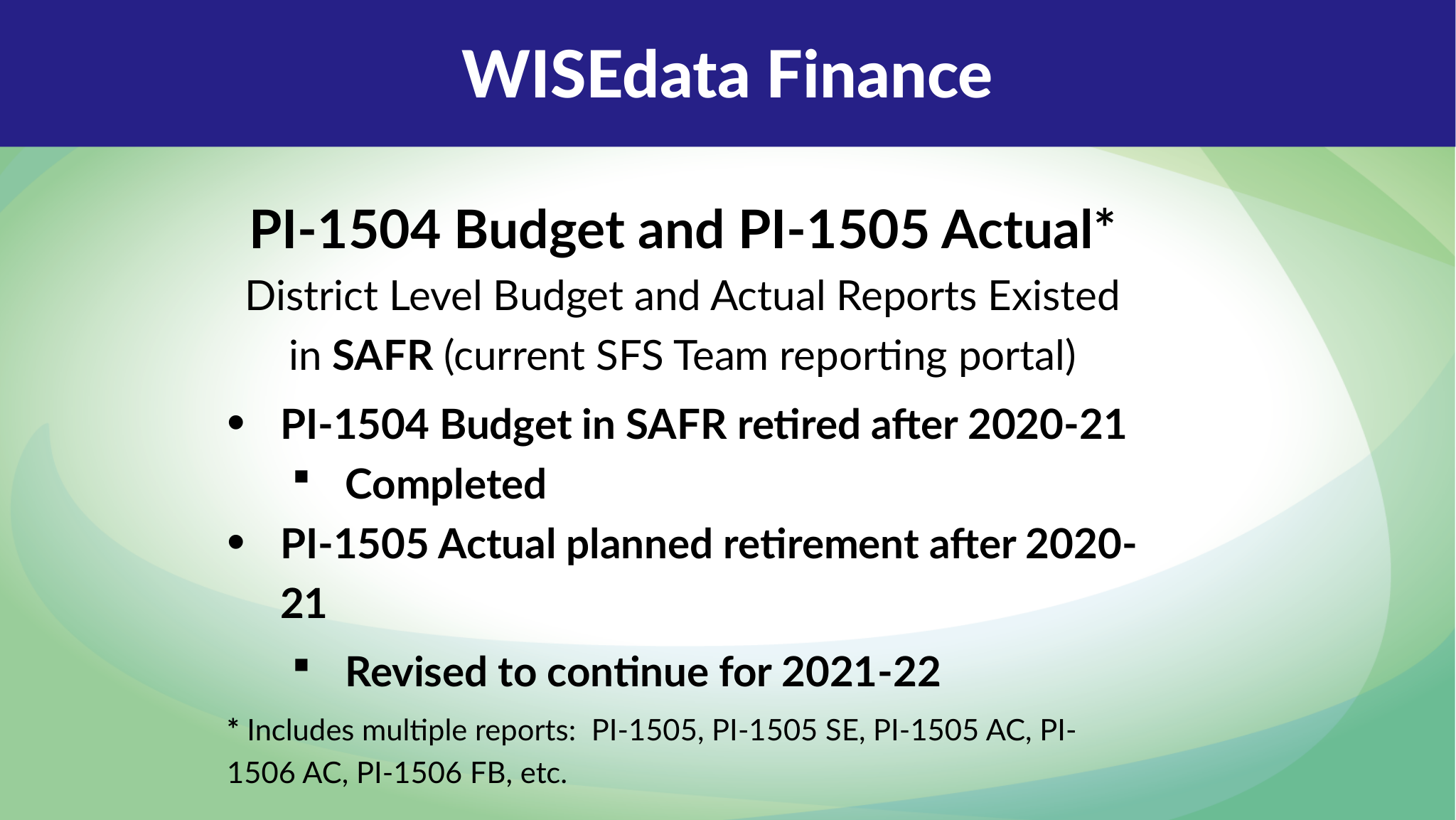

# WISEdata Finance
PI-1504 Budget and PI-1505 Actual*
District Level Budget and Actual Reports Existed in SAFR (current SFS Team reporting portal)
PI-1504 Budget in SAFR retired after 2020-21
Completed
PI-1505 Actual planned retirement after 2020-21
Revised to continue for 2021-22
* Includes multiple reports:  PI-1505, PI-1505 SE, PI-1505 AC, PI-1506 AC, PI-1506 FB, etc.